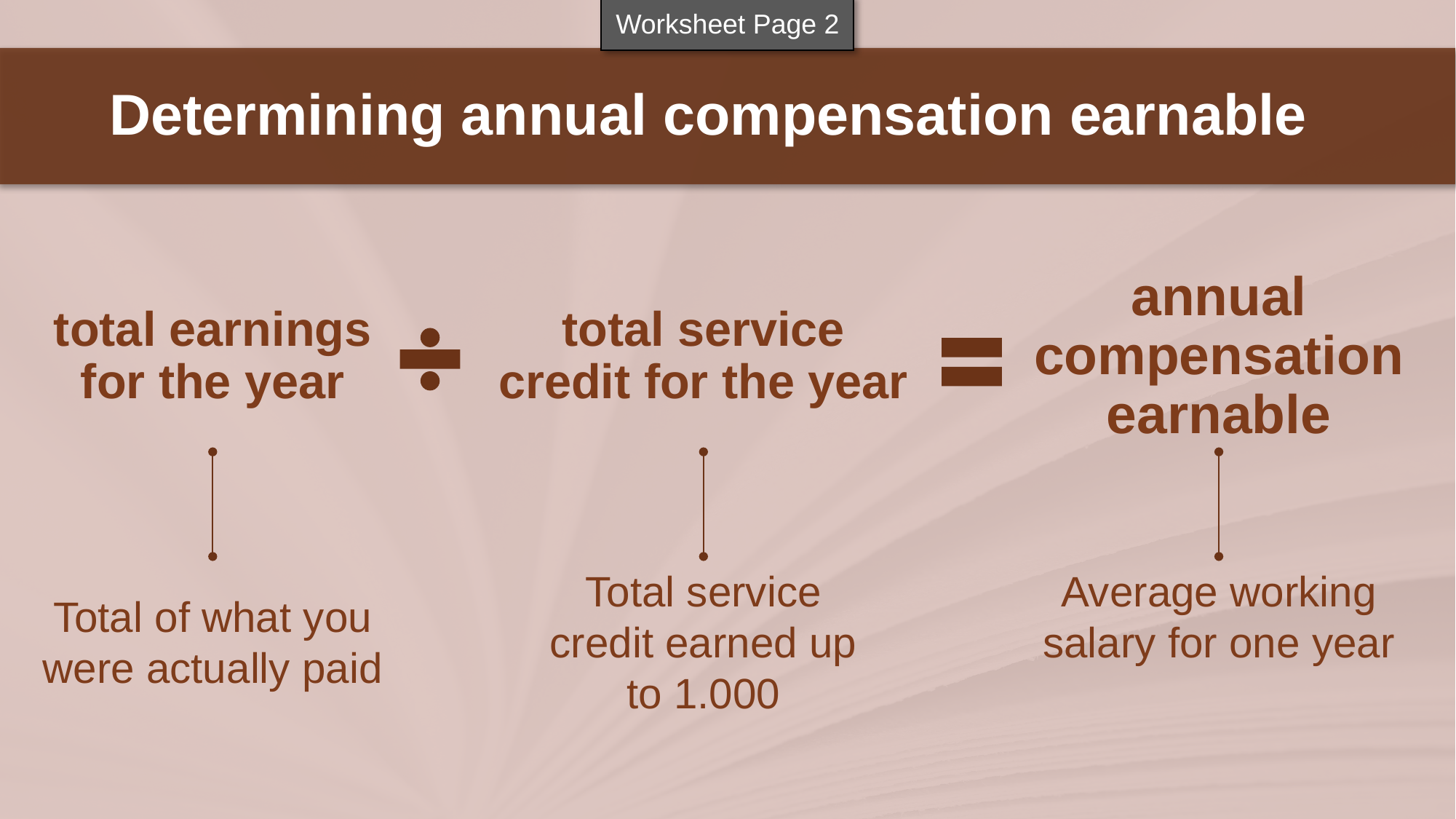

Worksheet Page 2
Determining annual compensation earnable
total earnings for the year
total service credit for the year
annual compensation earnable

Total service credit earned up to 1.000
Average working salary for one year
Total of what you were actually paid